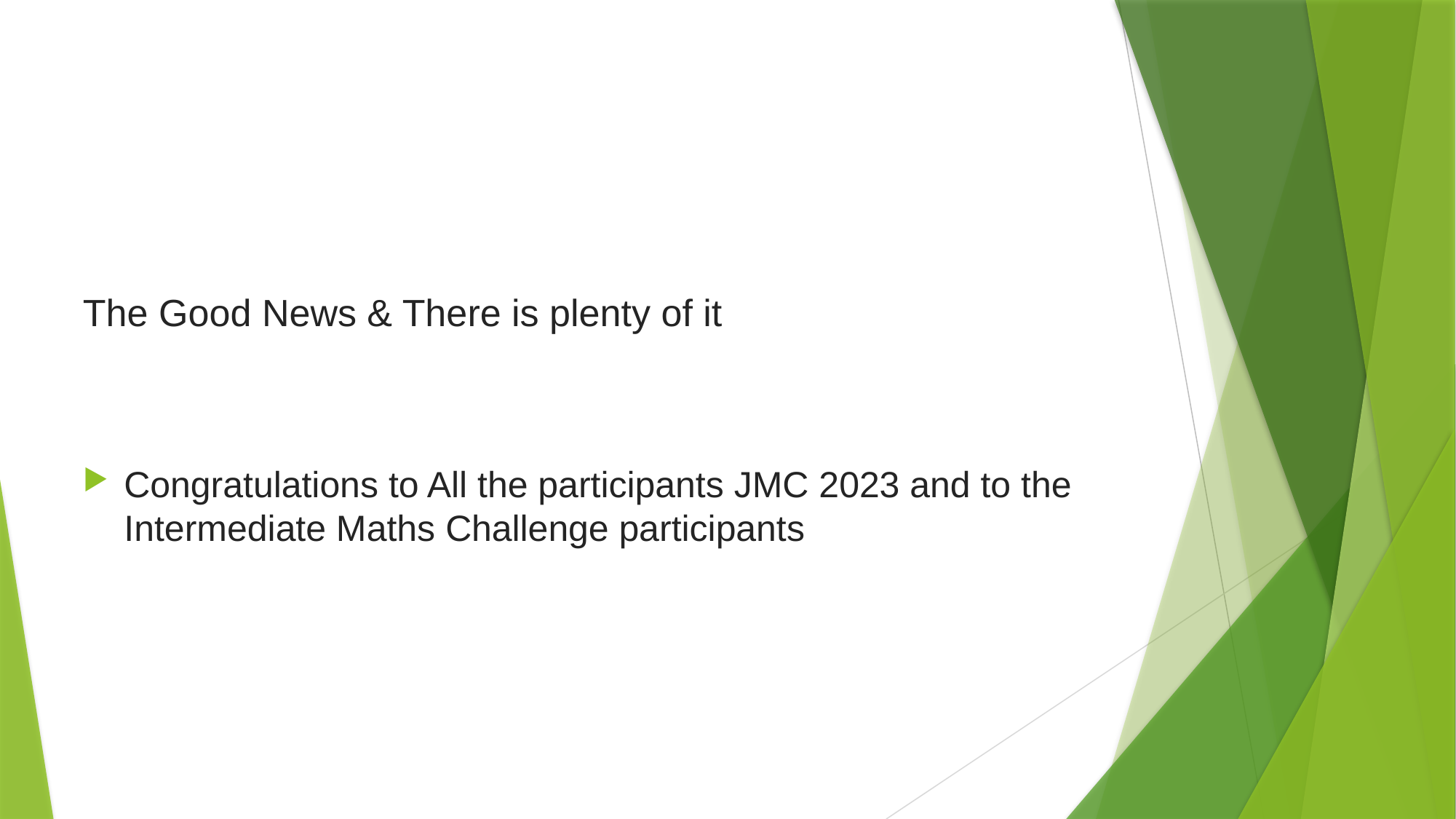

# The Good News & There is plenty of it
Congratulations to All the participants JMC 2023 and to the Intermediate Maths Challenge participants